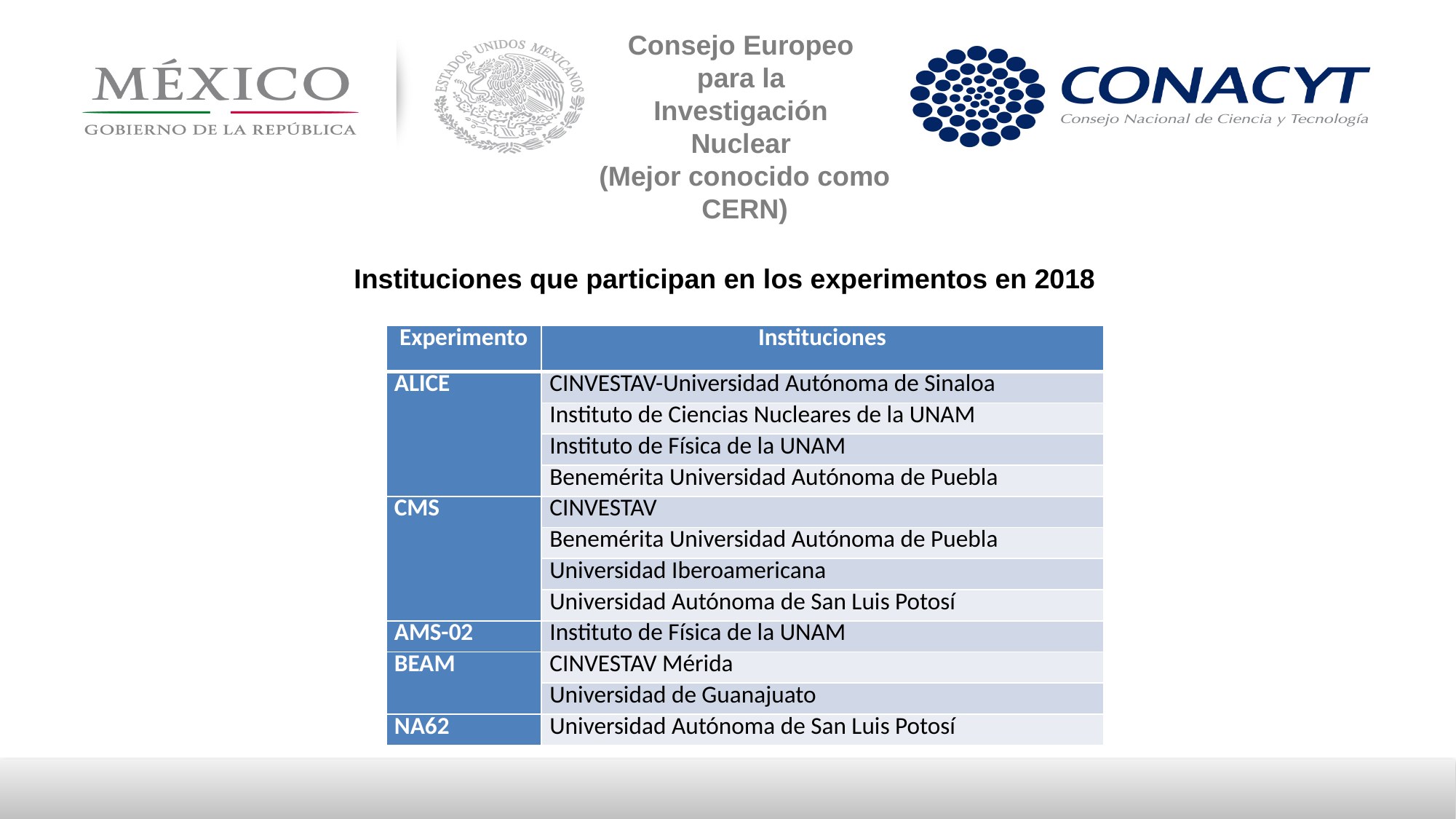

Consejo Europeo
para la
Investigación
Nuclear
(Mejor conocido como CERN)
Instituciones que participan en los experimentos en 2018

| Experimento | Instituciones |
| --- | --- |
| ALICE | CINVESTAV-Universidad Autónoma de Sinaloa |
|  | Instituto de Ciencias Nucleares de la UNAM |
|  | Instituto de Física de la UNAM |
|  | Benemérita Universidad Autónoma de Puebla |
| CMS | CINVESTAV |
|  | Benemérita Universidad Autónoma de Puebla |
|  | Universidad Iberoamericana |
|  | Universidad Autónoma de San Luis Potosí |
| AMS-02 | Instituto de Física de la UNAM |
| BEAM | CINVESTAV Mérida |
|  | Universidad de Guanajuato |
| NA62 | Universidad Autónoma de San Luis Potosí |